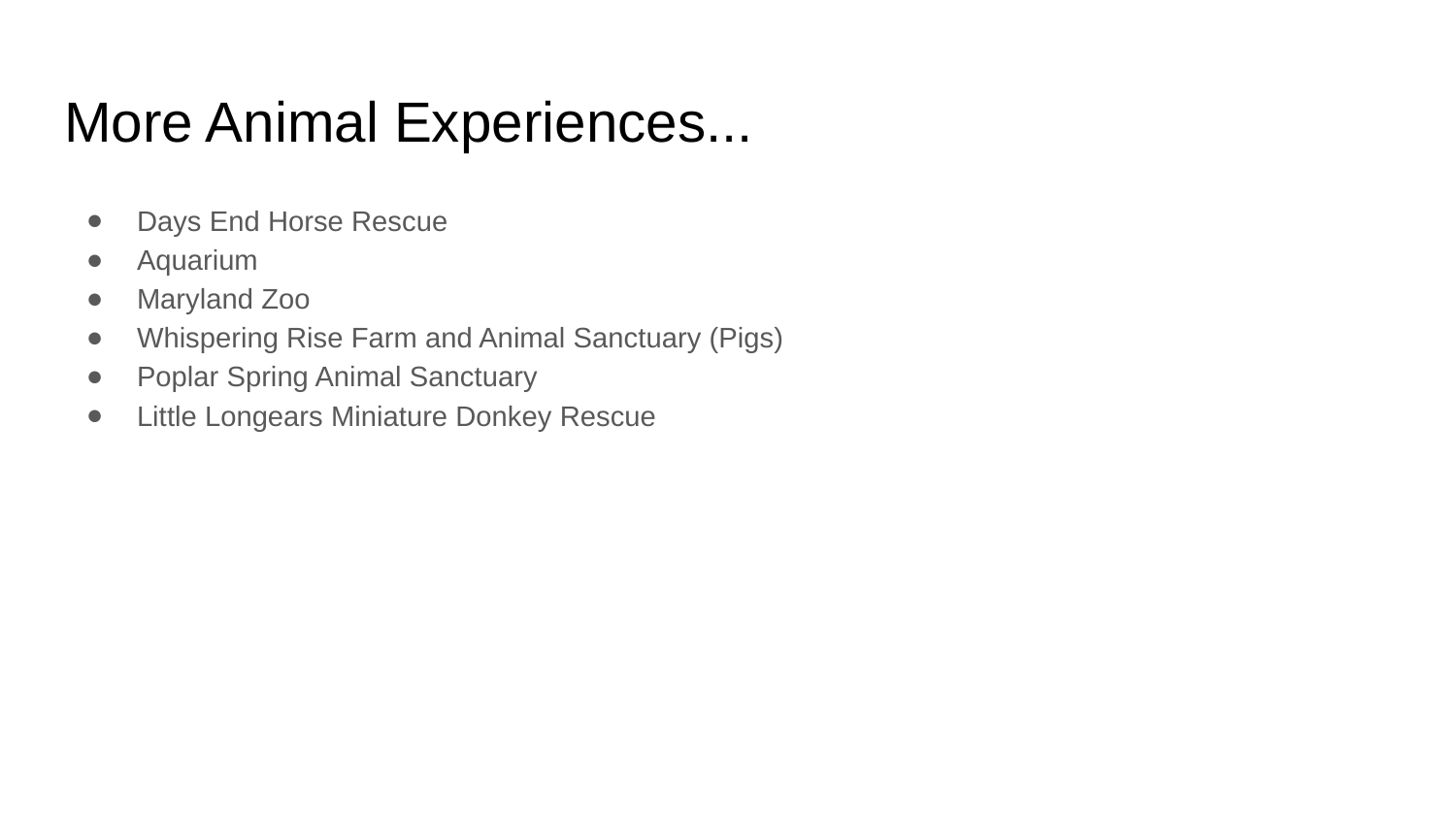

# More Animal Experiences...
Days End Horse Rescue
Aquarium
Maryland Zoo
Whispering Rise Farm and Animal Sanctuary (Pigs)
Poplar Spring Animal Sanctuary
Little Longears Miniature Donkey Rescue